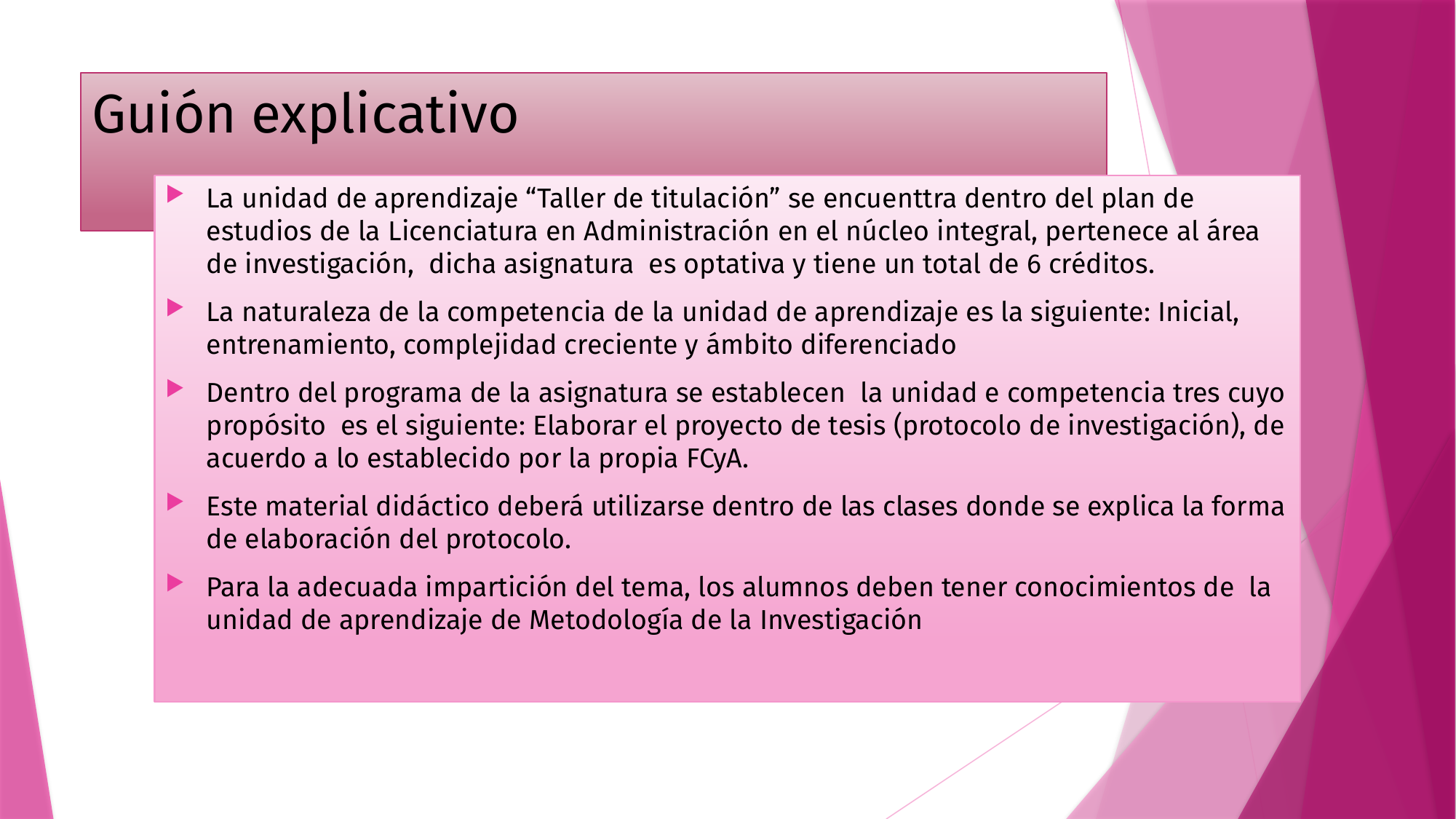

# Guión explicativo
La unidad de aprendizaje “Taller de titulación” se encuenttra dentro del plan de estudios de la Licenciatura en Administración en el núcleo integral, pertenece al área de investigación,  dicha asignatura  es optativa y tiene un total de 6 créditos.
La naturaleza de la competencia de la unidad de aprendizaje es la siguiente: Inicial, entrenamiento, complejidad creciente y ámbito diferenciado
Dentro del programa de la asignatura se establecen  la unidad e competencia tres cuyo propósito  es el siguiente: Elaborar el proyecto de tesis (protocolo de investigación), de acuerdo a lo establecido por la propia FCyA.
Este material didáctico deberá utilizarse dentro de las clases donde se explica la forma de elaboración del protocolo.
Para la adecuada impartición del tema, los alumnos deben tener conocimientos de  la unidad de aprendizaje de Metodología de la Investigación